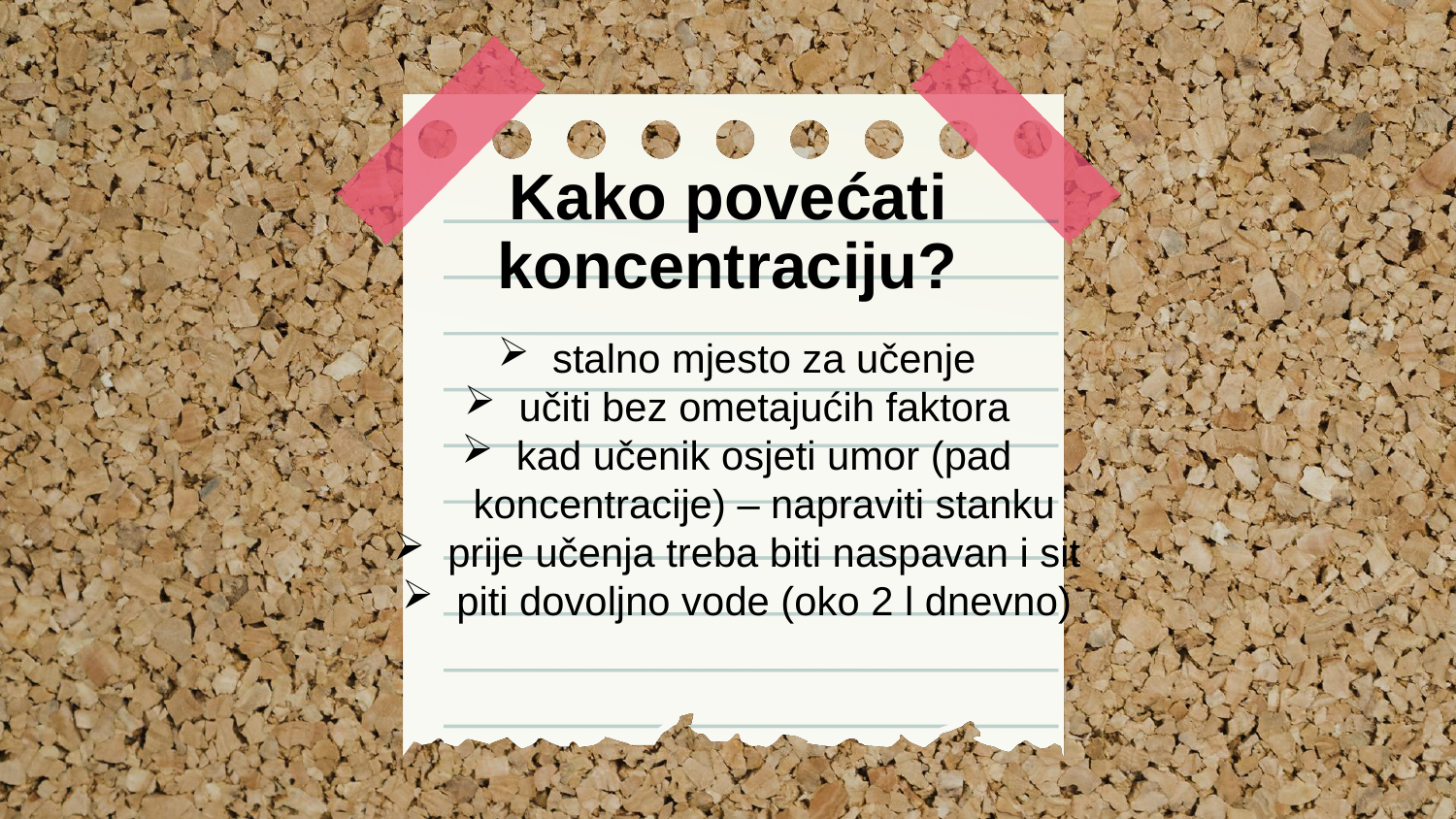

# Kako povećati koncentraciju?
stalno mjesto za učenje
učiti bez ometajućih faktora
kad učenik osjeti umor (pad koncentracije) – napraviti stanku
prije učenja treba biti naspavan i sit
piti dovoljno vode (oko 2 l dnevno)